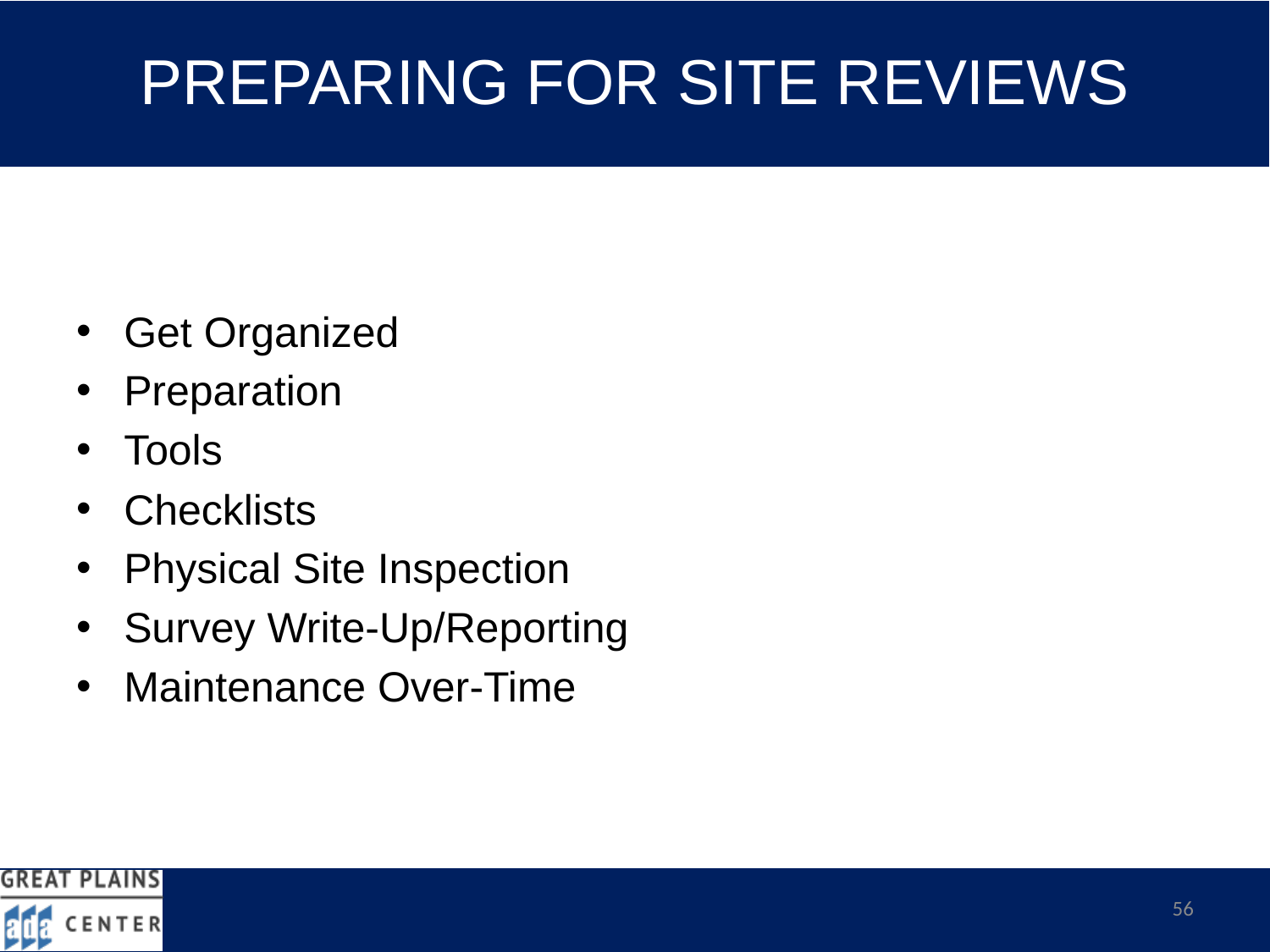

# PREPARING FOR SITE REVIEWS

Get Organized
Preparation
Tools
Checklists
Physical Site Inspection
Survey Write-Up/Reporting
Maintenance Over-Time

56